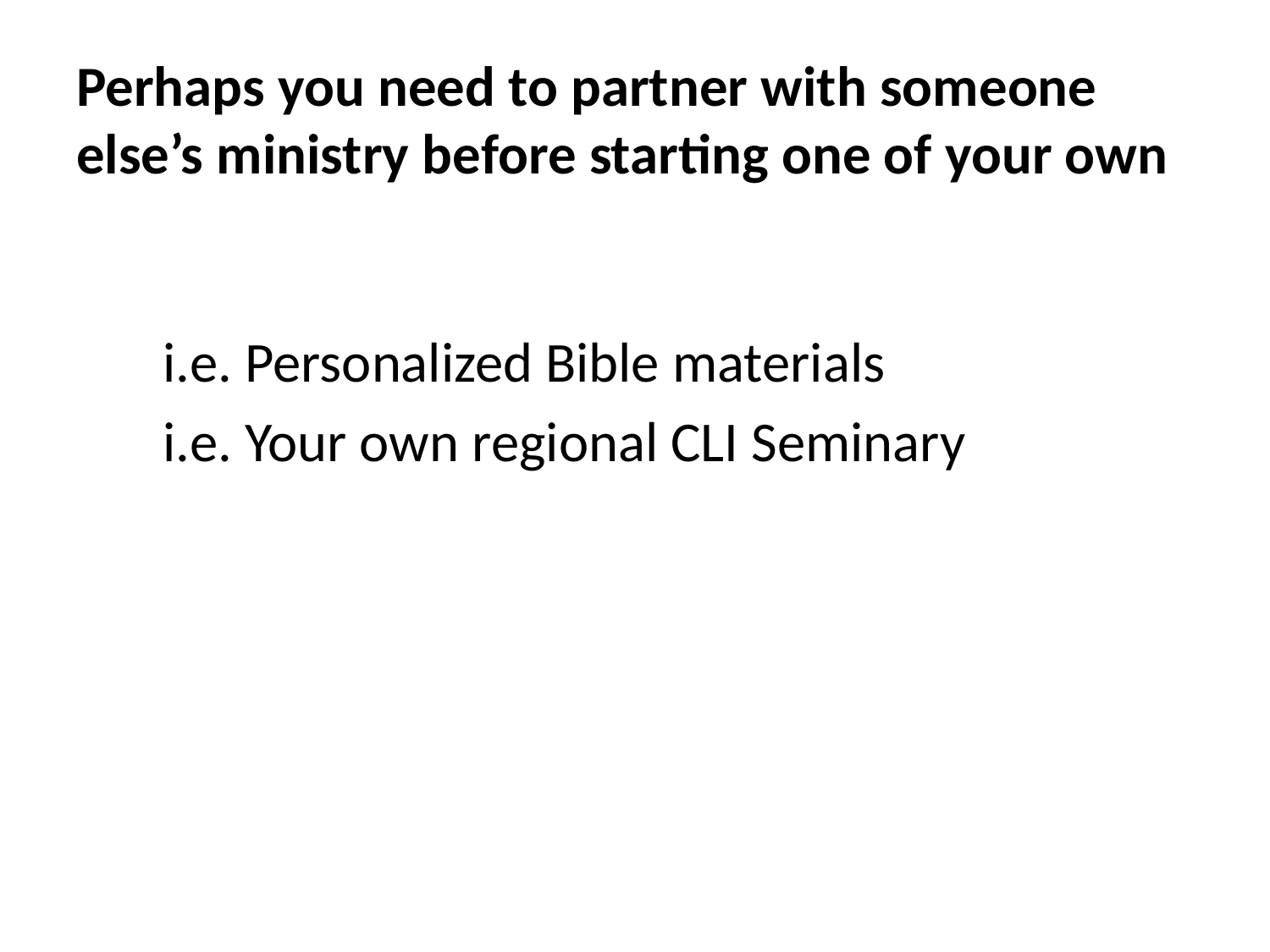

# Perhaps you need to partner with someone else’s ministry before starting one of your own
i.e. Personalized Bible materials
i.e. Your own regional CLI Seminary